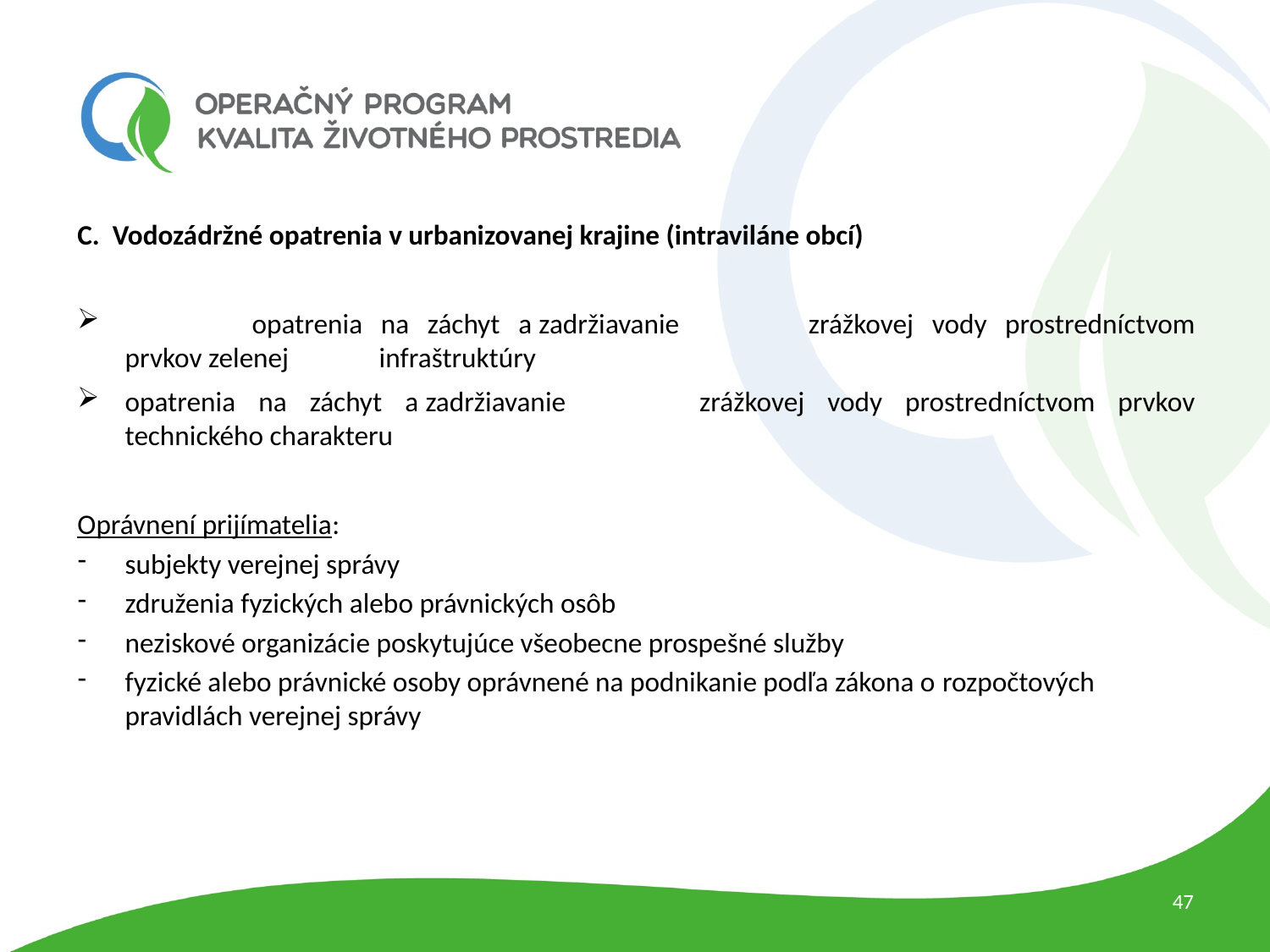

C.  Vodozádržné opatrenia v urbanizovanej krajine (intraviláne obcí)

	opatrenia na záchyt a zadržiavanie 	zrážkovej vody prostredníctvom prvkov zelenej 	infraštruktúry
opatrenia na záchyt a zadržiavanie 	zrážkovej vody prostredníctvom prvkov technického charakteru

Oprávnení prijímatelia:
subjekty verejnej správy
združenia fyzických alebo právnických osôb
neziskové organizácie poskytujúce všeobecne prospešné služby
fyzické alebo právnické osoby oprávnené na podnikanie podľa zákona o rozpočtových pravidlách verejnej správy

47